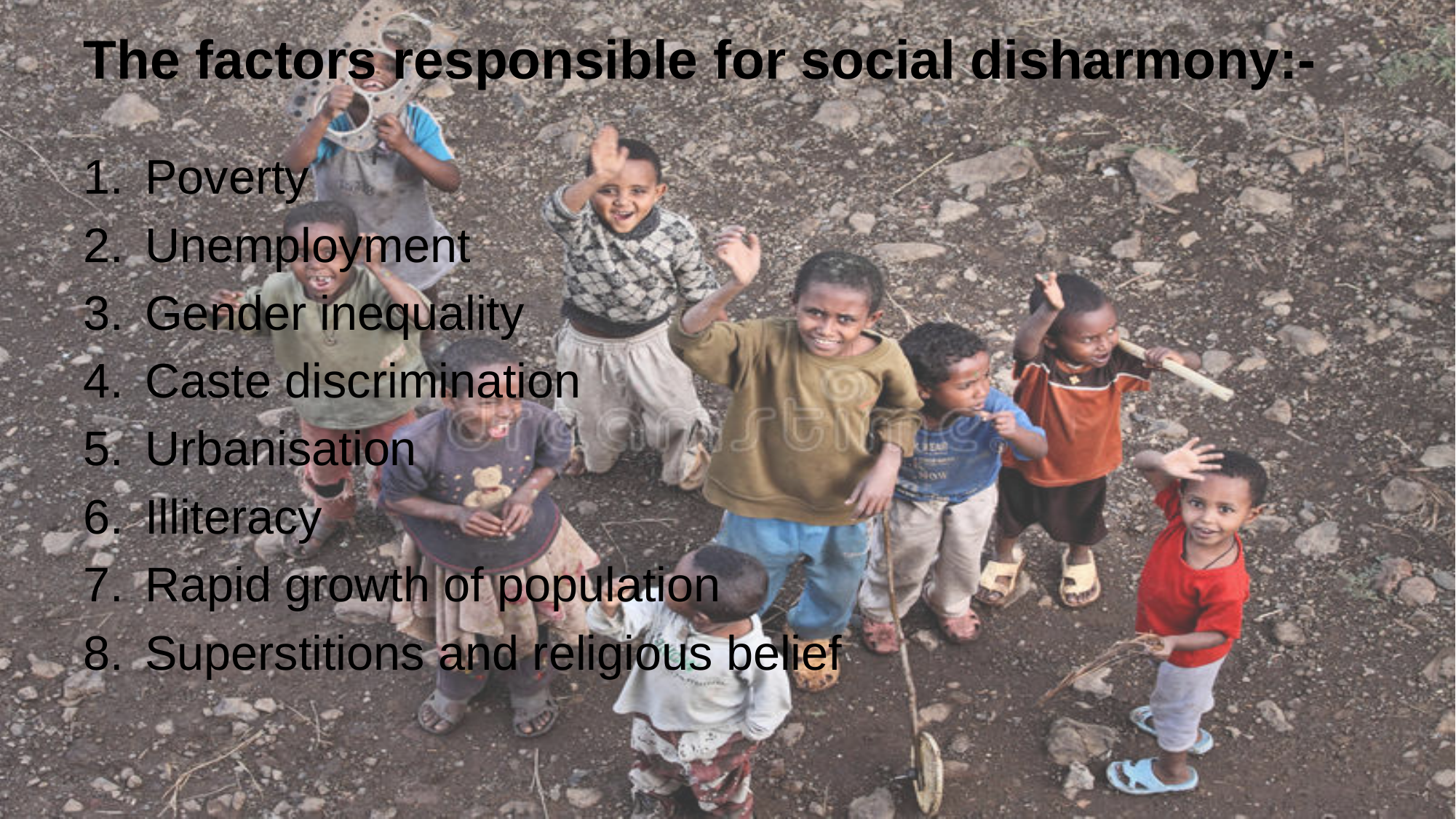

# The factors responsible for social disharmony:-
Poverty
Unemployment
Gender inequality
Caste discrimination
Urbanisation
Illiteracy
Rapid growth of population
Superstitions and religious belief